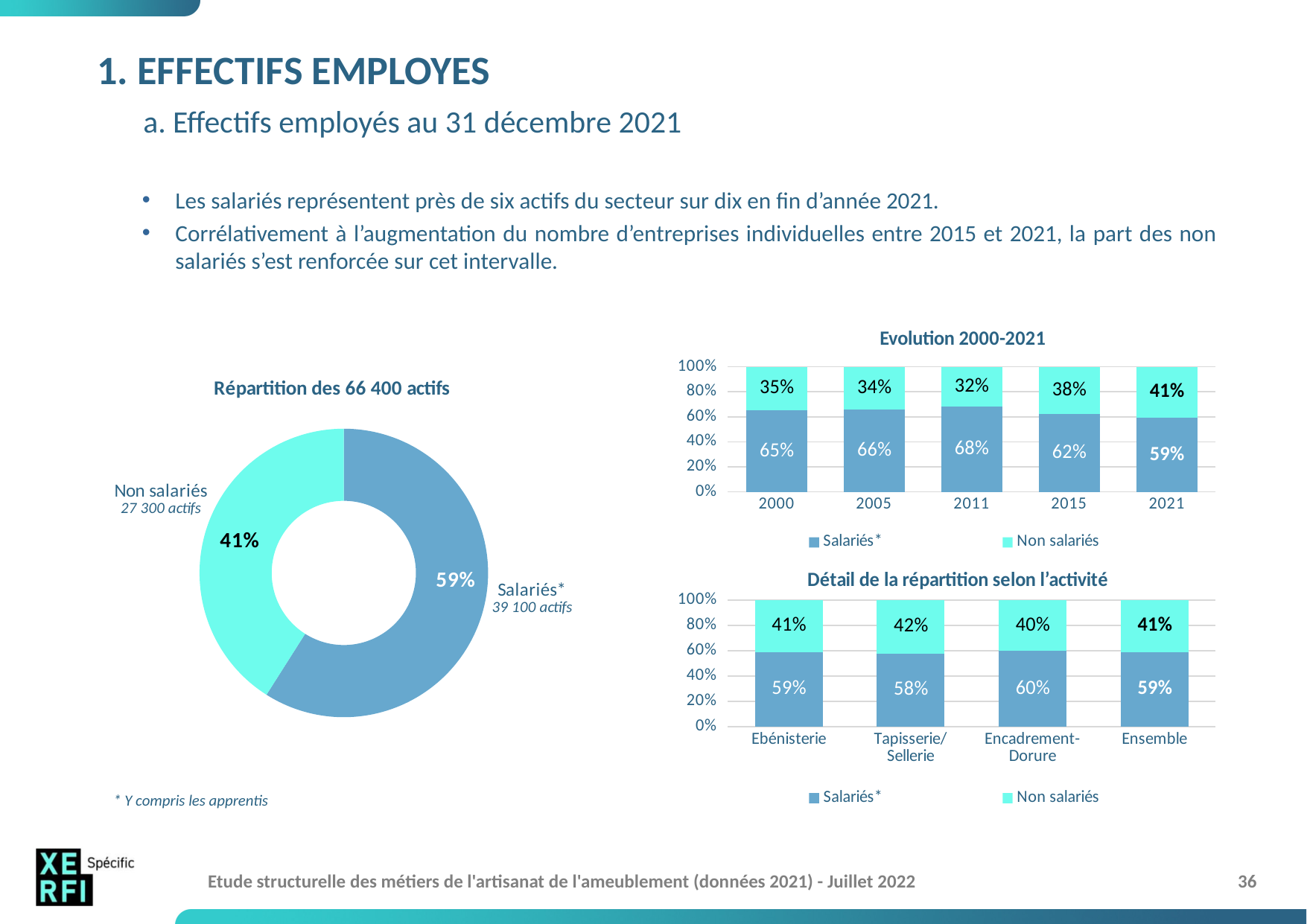

# 1. EFFECTIFS EMPLOYES a. Effectifs employés au 31 décembre 2021
Les salariés représentent près de six actifs du secteur sur dix en fin d’année 2021.
Corrélativement à l’augmentation du nombre d’entreprises individuelles entre 2015 et 2021, la part des non salariés s’est renforcée sur cet intervalle.

### Chart: Evolution 2000-2021

| Category | Salariés* | Non salariés |
|---|---|---|
| 2000 | 0.65 | 0.35 |
| 2005 | 0.66 | 0.34 |
| 2011 | 0.68 | 0.32 |
| 2015 | 0.62 | 0.38 |
| 2021 | 0.59 | 0.41 |

### Chart: Répartition des 66 400 actifs

| Category | Répartition des actifs  |
|---|---|
| Salariés* | 0.59 |
| Non salariés | 0.41 |

### Chart: Détail de la répartition selon l’activité

| Category | Salariés* | Non salariés |
|---|---|---|
| Ebénisterie | 0.59 | 0.41 |
| Tapisserie/
Sellerie | 0.58 | 0.42 |
| Encadrement-
Dorure | 0.6 | 0.4 |
| Ensemble | 0.59 | 0.41 |
* Y compris les apprentis
Etude structurelle des métiers de l'artisanat de l'ameublement (données 2021) - Juillet 2022
36